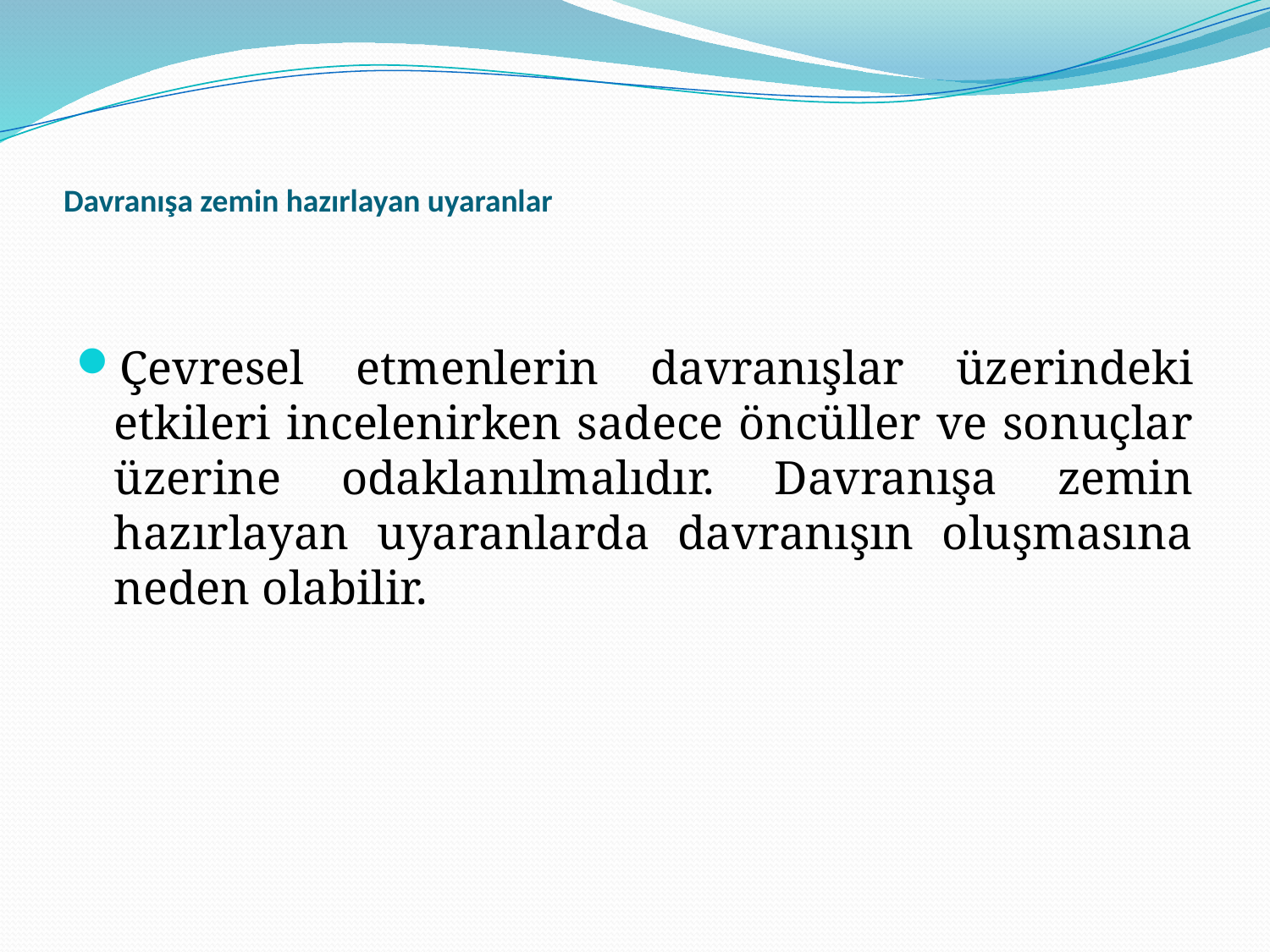

# Davranışa zemin hazırlayan uyaranlar

Çevresel etmenlerin davranışlar üzerindeki etkileri incelenirken sadece öncüller ve sonuçlar üzerine odaklanılmalıdır. Davranışa zemin hazırlayan uyaranlarda davranışın oluşmasına neden olabilir.